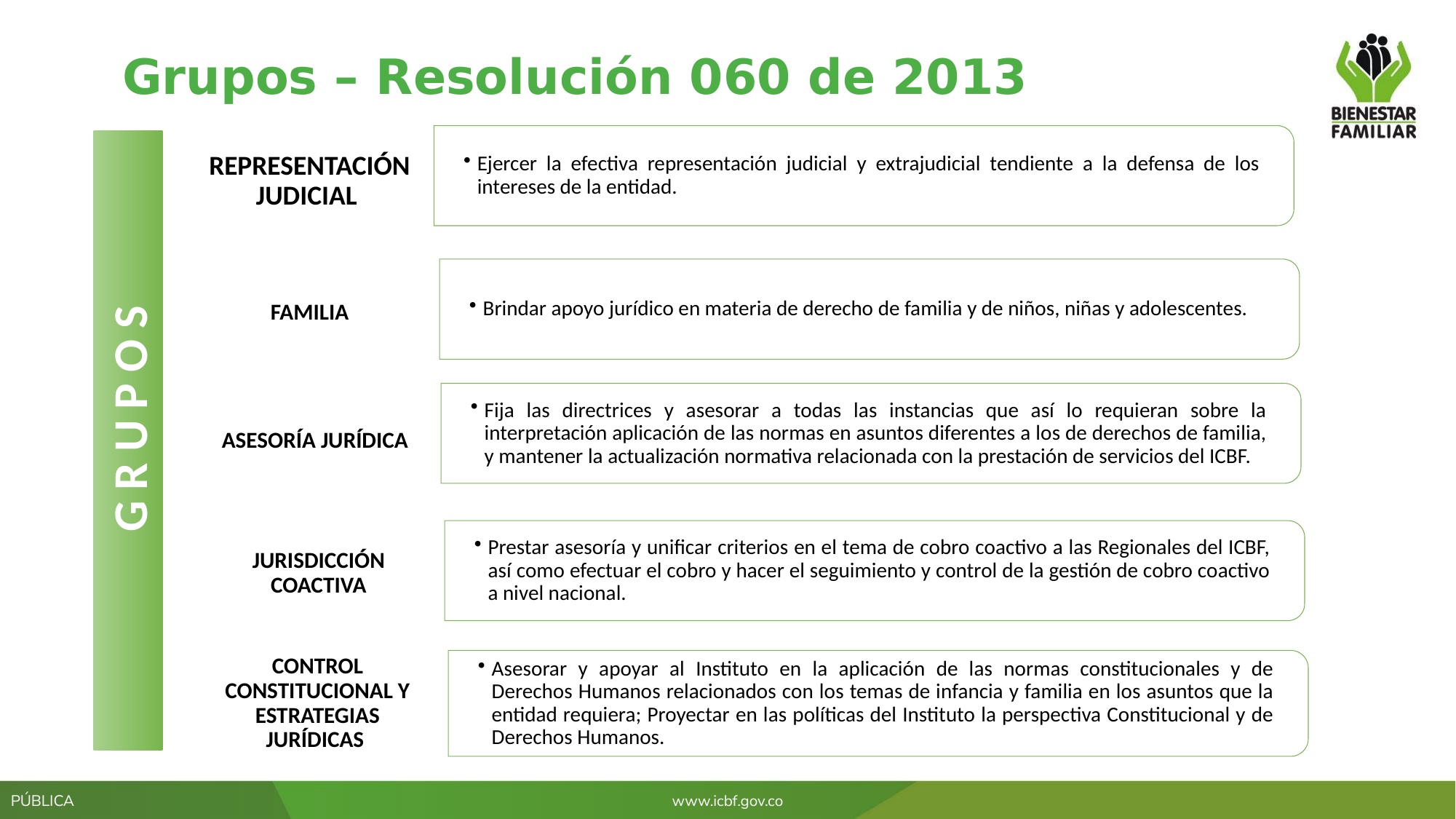

Grupos – Resolución 060 de 2013
Brindar apoyo jurídico en materia de derecho de familia y de niños, niñas y adolescentes.
FAMILIA
Ejercer la efectiva representación judicial y extrajudicial tendiente a la defensa de los intereses de la entidad.
REPRESENTACIÓN JUDICIAL
Fija las directrices y asesorar a todas las instancias que así lo requieran sobre la interpretación aplicación de las normas en asuntos diferentes a los de derechos de familia, y mantener la actualización normativa relacionada con la prestación de servicios del ICBF.
ASESORÍA JURÍDICA
Prestar asesoría y unificar criterios en el tema de cobro coactivo a las Regionales del ICBF, así como efectuar el cobro y hacer el seguimiento y control de la gestión de cobro coactivo a nivel nacional.
JURISDICCIÓN COACTIVA
Asesorar y apoyar al Instituto en la aplicación de las normas constitucionales y de Derechos Humanos relacionados con los temas de infancia y familia en los asuntos que la entidad requiera; Proyectar en las políticas del Instituto la perspectiva Constitucional y de Derechos Humanos.
CONTROL CONSTITUCIONAL Y ESTRATEGIAS JURÍDICAS
    G R U P O S
PÚBLICA
www.icbf.gov.co